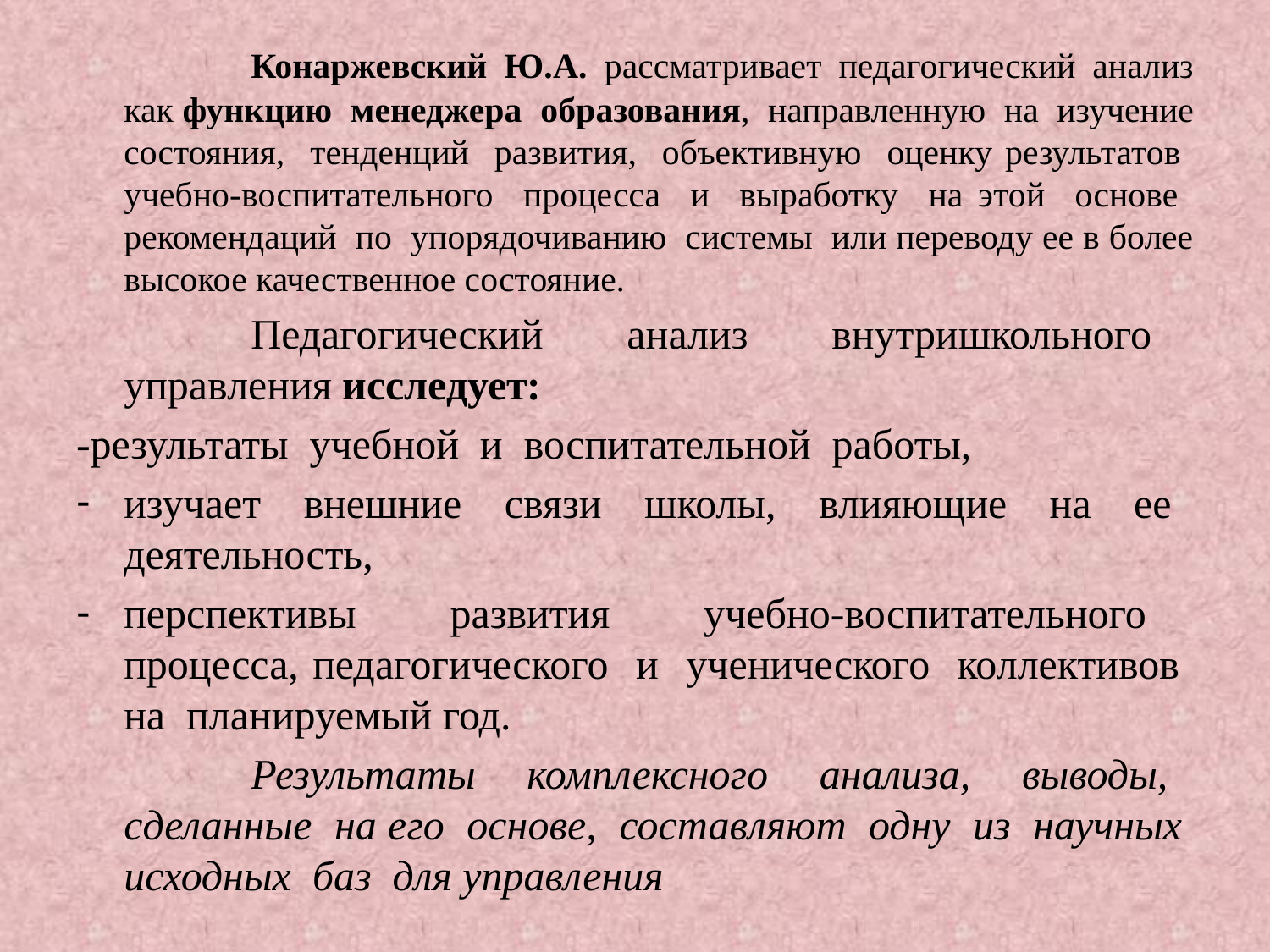

#
		Конаржевский Ю.А. рассматривает педагогический анализ как функцию  менеджера  образования,  направленную  на  изучение состояния,  тенденций  развития,  объективную  оценку результатов  учебно‐воспитательного  процесса  и  выработку  на этой  основе  рекомендаций  по  упорядочиванию  системы  или переводу ее в более высокое качественное состояние.
		Педагогический  анализ  внутришкольного  управления исследует:
-результаты  учебной  и  воспитательной  работы,
изучает  внешние  связи  школы,  влияющие  на  ее  деятельность,
перспективы  развития  учебно‐воспитательного  процесса, педагогического  и  ученического  коллективов  на  планируемый год.
		Результаты  комплексного  анализа,  выводы,  сделанные  на его  основе,  составляют  одну  из  научных  исходных  баз  для управления